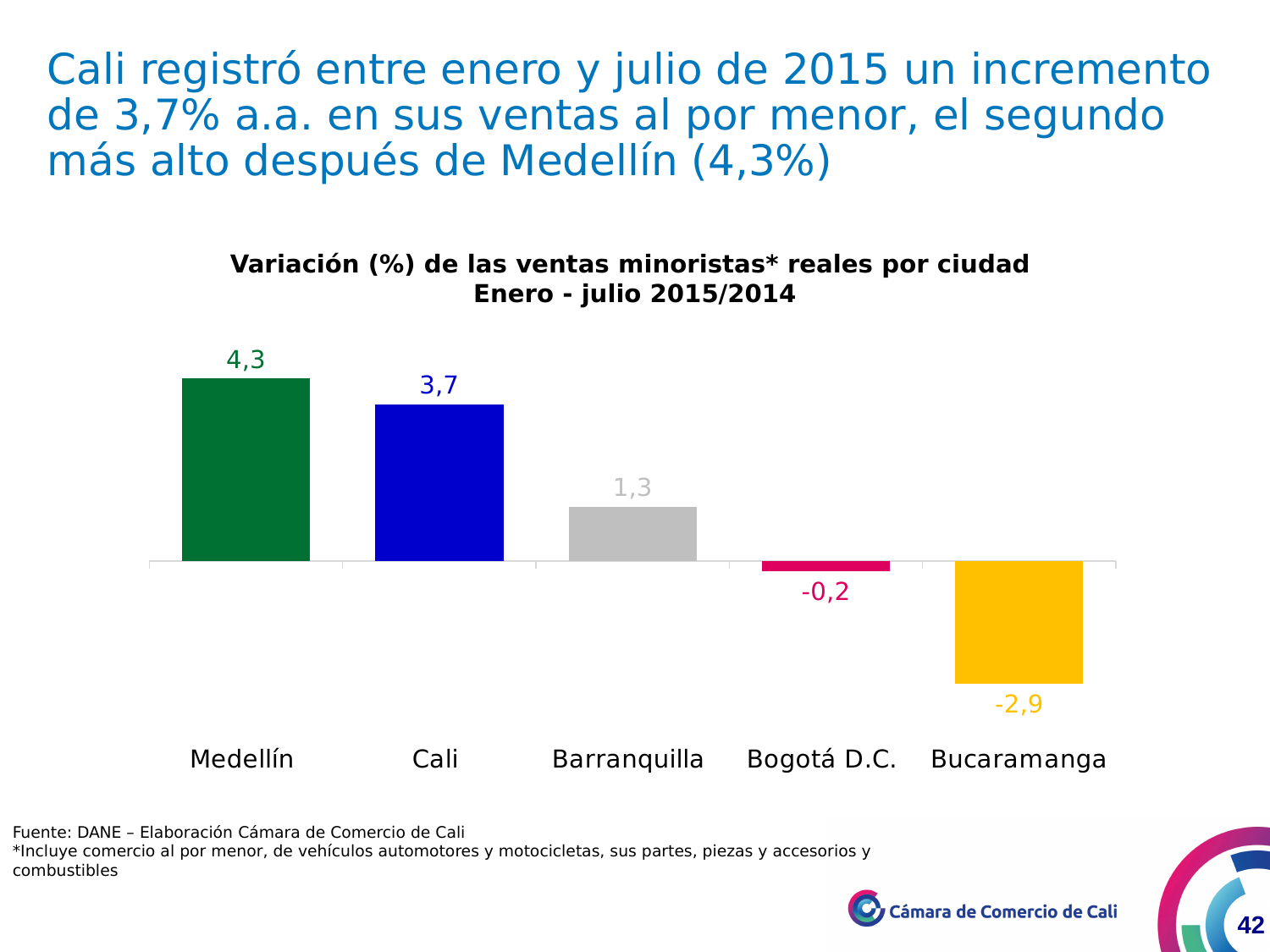

Cali registró entre enero y julio de 2015 un incremento de 3,7% a.a. en sus ventas al por menor, el segundo más alto después de Medellín (4,3%)
Variación (%) de las ventas minoristas* reales por ciudad
Enero - julio 2015/2014

### Chart

| Category | Variación año corrido |
|---|---|
| Medellín  | 4.282789438326762 |
| Cali  | 3.674702143433278 |
| Barranquilla  | 1.27304360286613 |
| Bogotá D.C.  | -0.244754366146394 |
| Bucaramanga | -2.883809752093147 |
Fuente: DANE – Elaboración Cámara de Comercio de Cali
*Incluye comercio al por menor, de vehículos automotores y motocicletas, sus partes, piezas y accesorios y combustibles